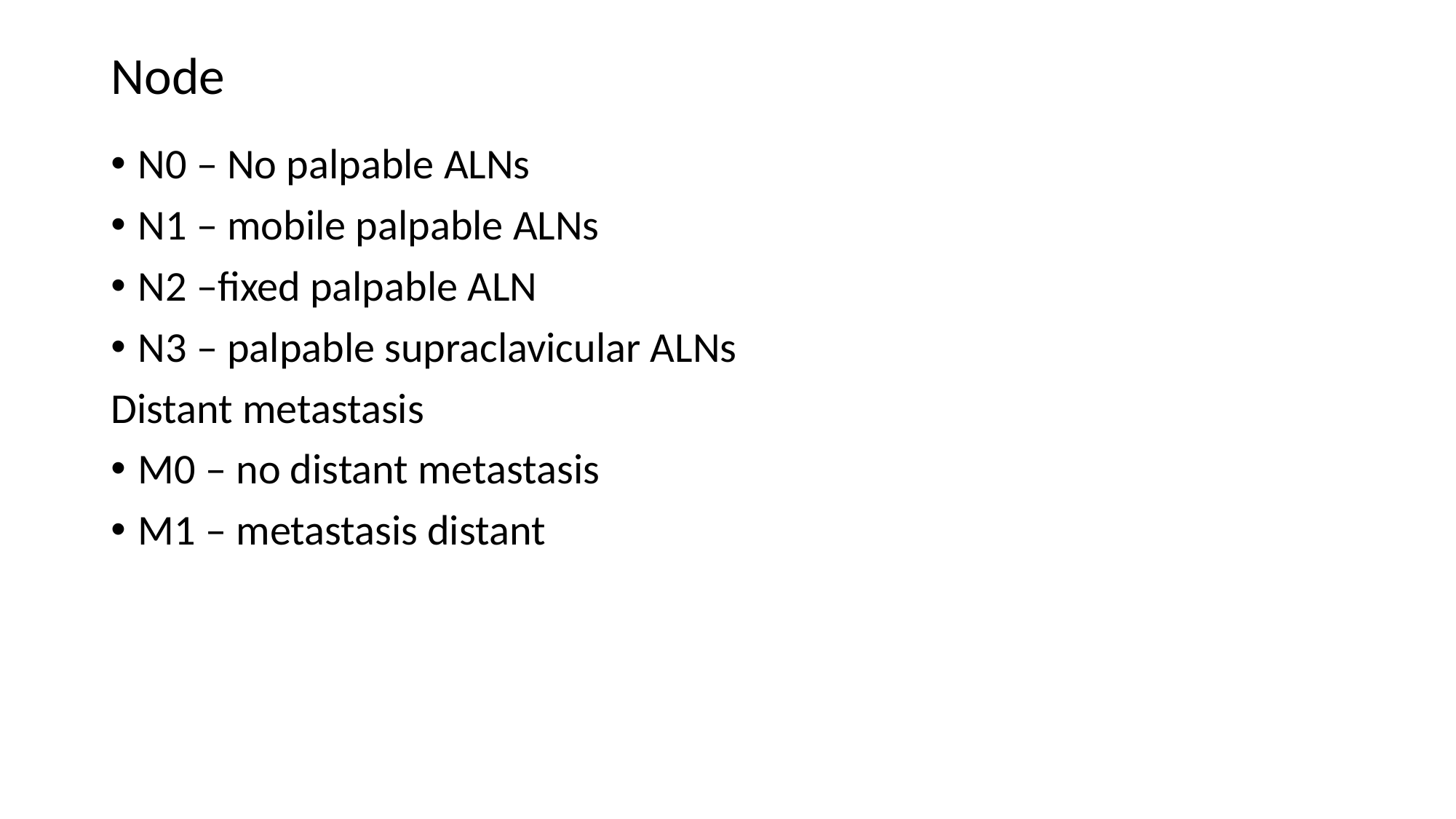

# Node
N0 – No palpable ALNs
N1 – mobile palpable ALNs
N2 –fixed palpable ALN
N3 – palpable supraclavicular ALNs
Distant metastasis
M0 – no distant metastasis
M1 – metastasis distant